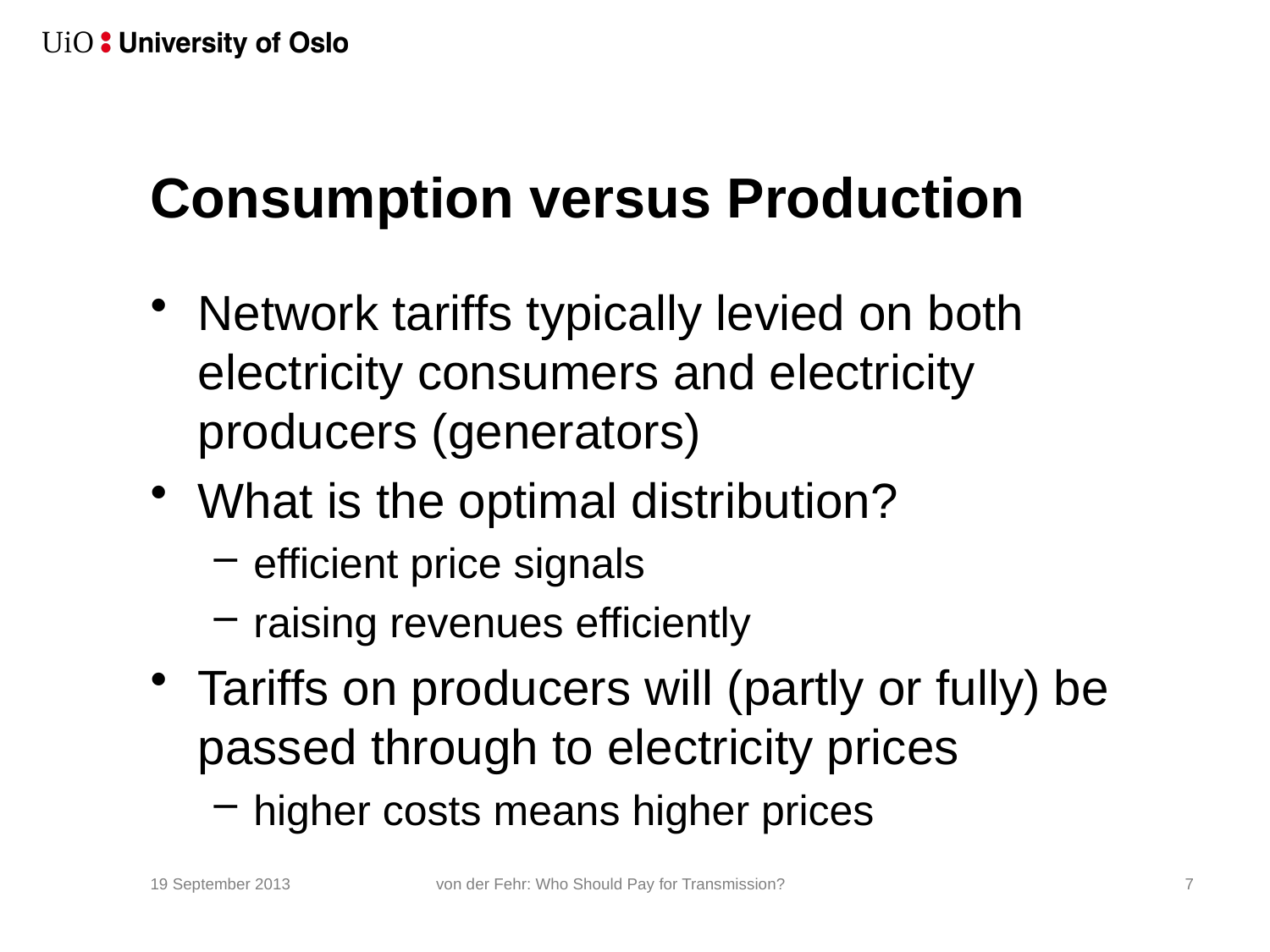

# Consumption versus Production
Network tariffs typically levied on both electricity consumers and electricity producers (generators)
What is the optimal distribution?
efficient price signals
raising revenues efficiently
Tariffs on producers will (partly or fully) be passed through to electricity prices
higher costs means higher prices
19 September 2013
von der Fehr: Who Should Pay for Transmission?
7